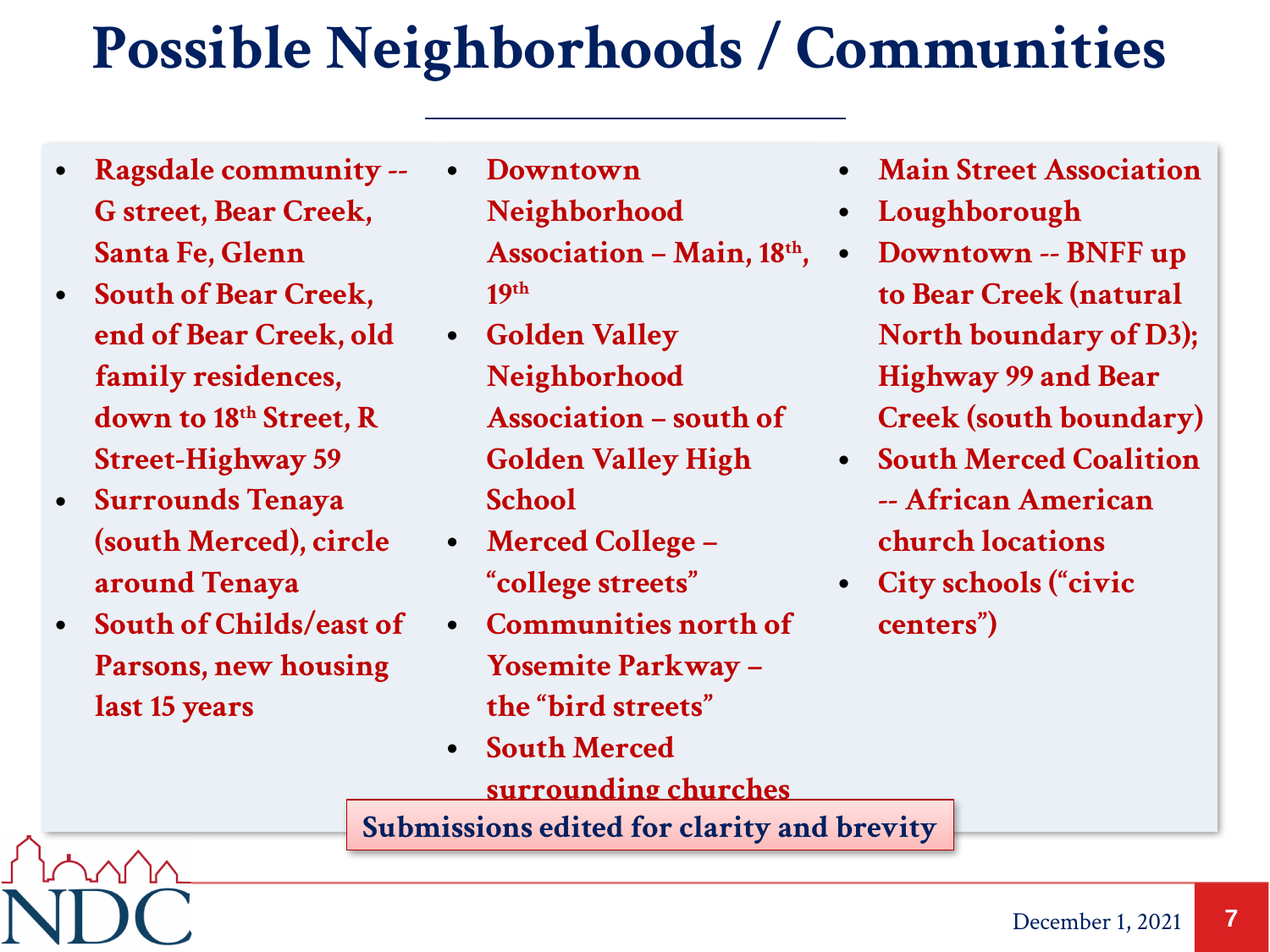

# Possible Neighborhoods / Communities
| Ragsdale community -- G street, Bear Creek, Santa Fe, Glenn South of Bear Creek, end of Bear Creek, old family residences, down to 18th Street, R Street-Highway 59 Surrounds Tenaya (south Merced), circle around Tenaya South of Childs/east of Parsons, new housing last 15 years | Downtown Neighborhood Association – Main, 18th, 19th Golden Valley Neighborhood Association – south of Golden Valley High School Merced College – “college streets” Communities north of Yosemite Parkway – the “bird streets” South Merced surrounding churches | Main Street Association Loughborough Downtown -- BNFF up to Bear Creek (natural North boundary of D3); Highway 99 and Bear Creek (south boundary) South Merced Coalition -- African American church locations City schools (“civic centers”) |
| --- | --- | --- |
Submissions edited for clarity and brevity
7
December 1, 2021